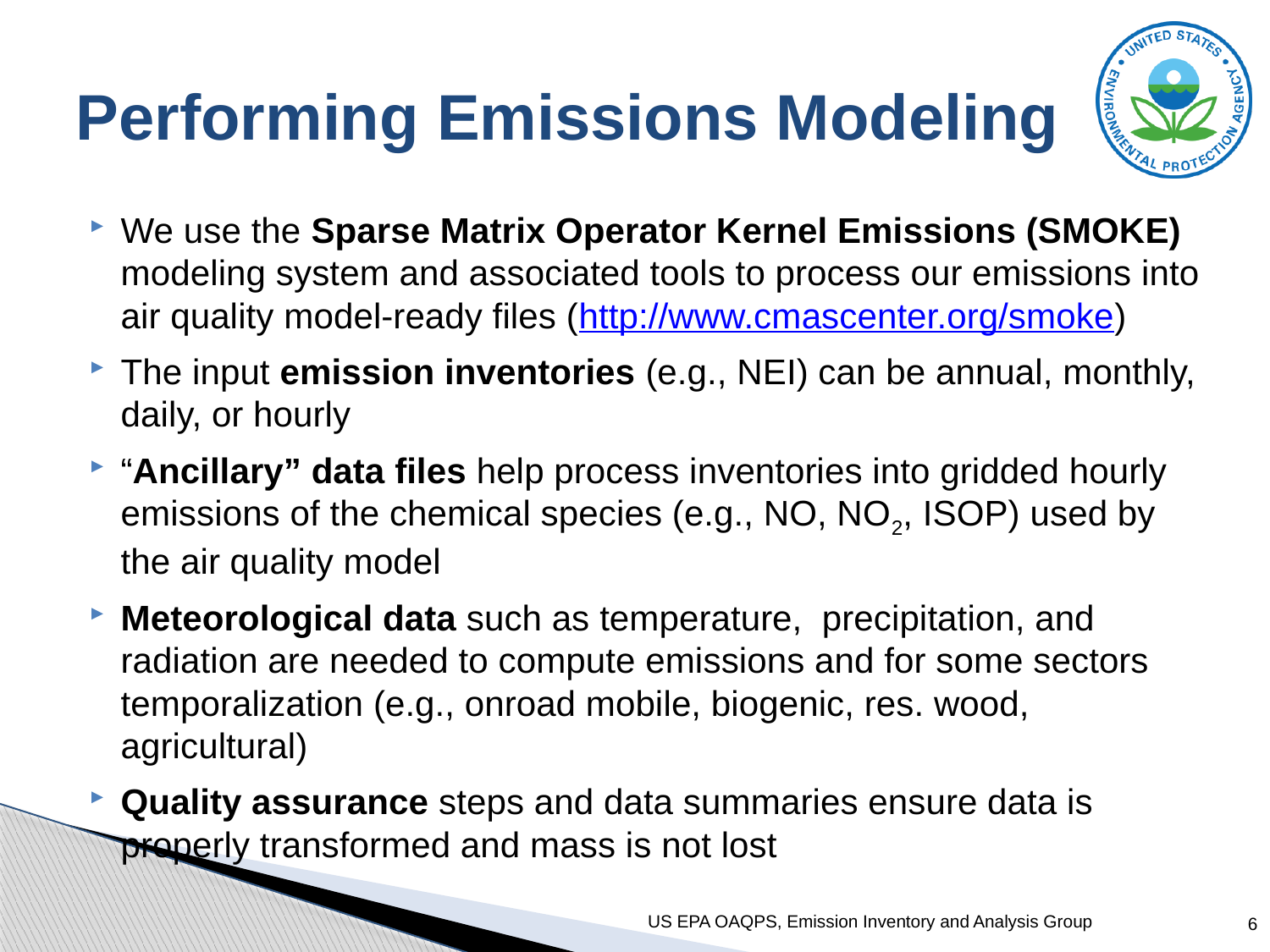

# Performing Emissions Modeling
We use the Sparse Matrix Operator Kernel Emissions (SMOKE) modeling system and associated tools to process our emissions into air quality model-ready files (http://www.cmascenter.org/smoke)
The input emission inventories (e.g., NEI) can be annual, monthly, daily, or hourly
“Ancillary” data files help process inventories into gridded hourly emissions of the chemical species (e.g., NO, NO2, ISOP) used by the air quality model
Meteorological data such as temperature,  precipitation, and radiation are needed to compute emissions and for some sectors temporalization (e.g., onroad mobile, biogenic, res. wood, agricultural)
Quality assurance steps and data summaries ensure data is properly transformed and mass is not lost

US EPA OAQPS, Emission Inventory and Analysis Group
6